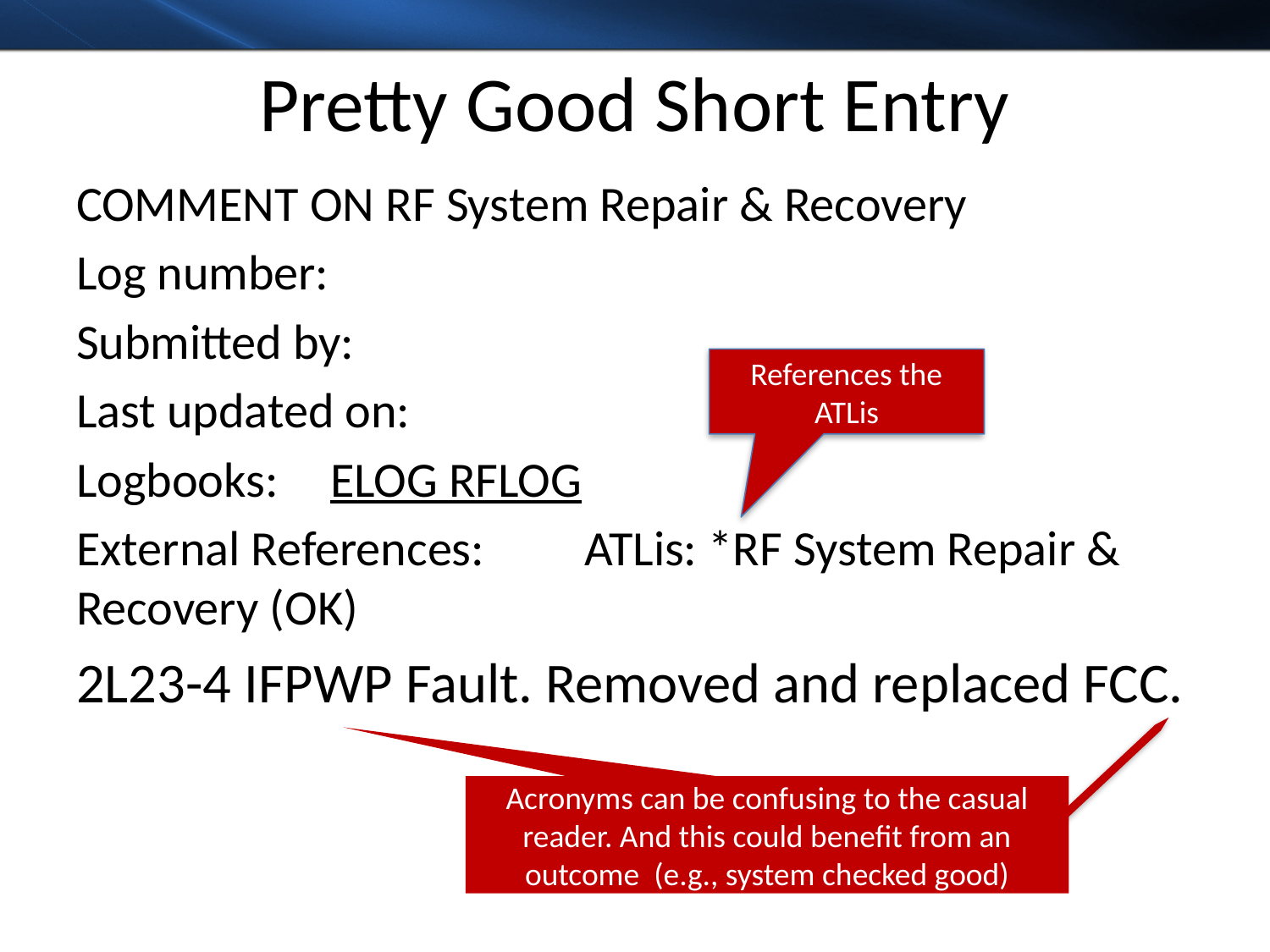

# Pretty Good Short Entry
COMMENT ON RF System Repair & Recovery
Log number:
Submitted by:
Last updated on:
Logbooks: 	ELOG RFLOG
External References: 	ATLis: *RF System Repair & Recovery (OK)
2L23-4 IFPWP Fault. Removed and replaced FCC.
References the ATLis

Acronyms can be confusing to the casual reader. And this could benefit from an outcome  (e.g., system checked good)